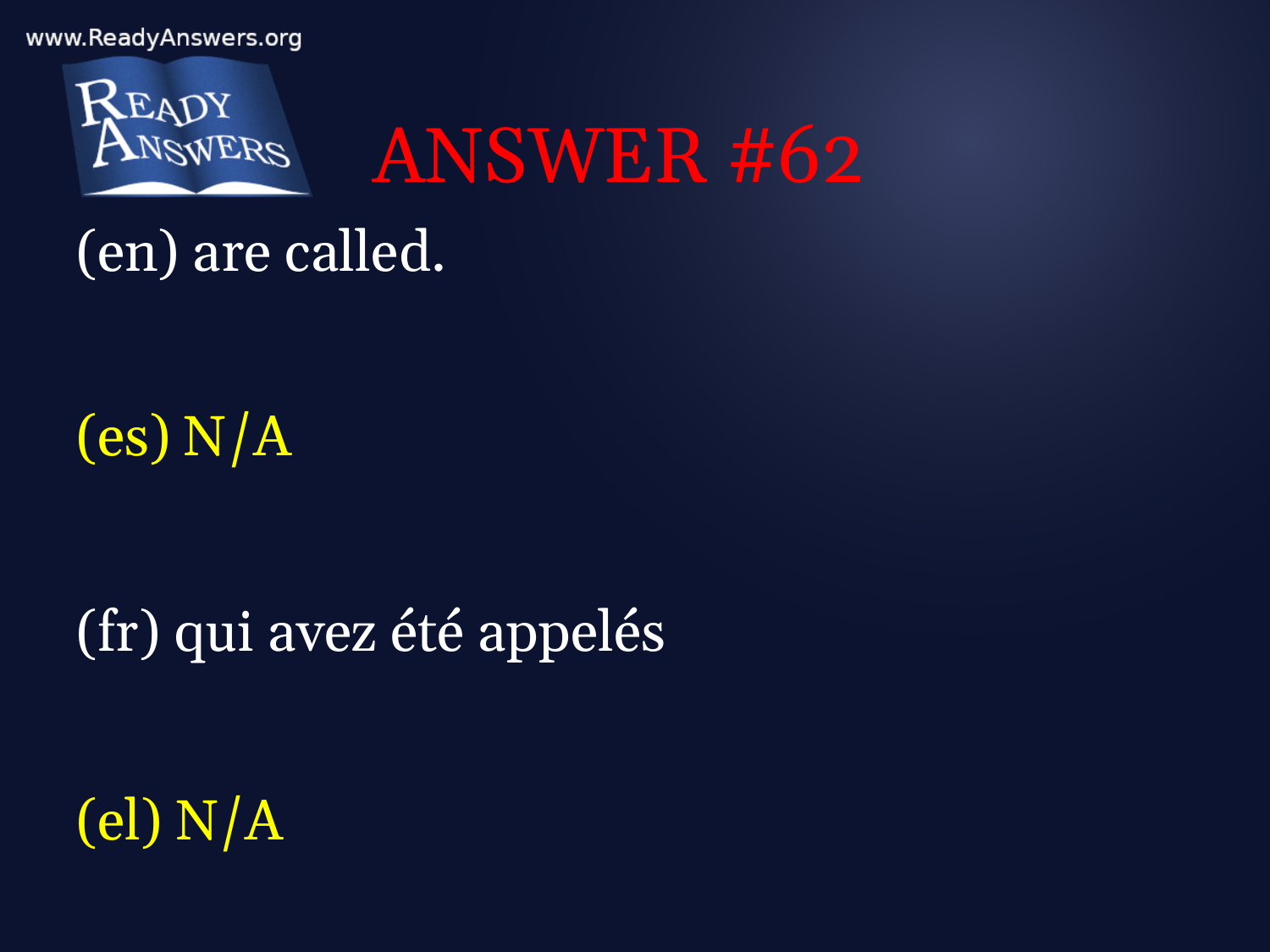

# ANSWER #62
(en) are called.
(es) N/A
(fr) qui avez été appelés
(el) N/A